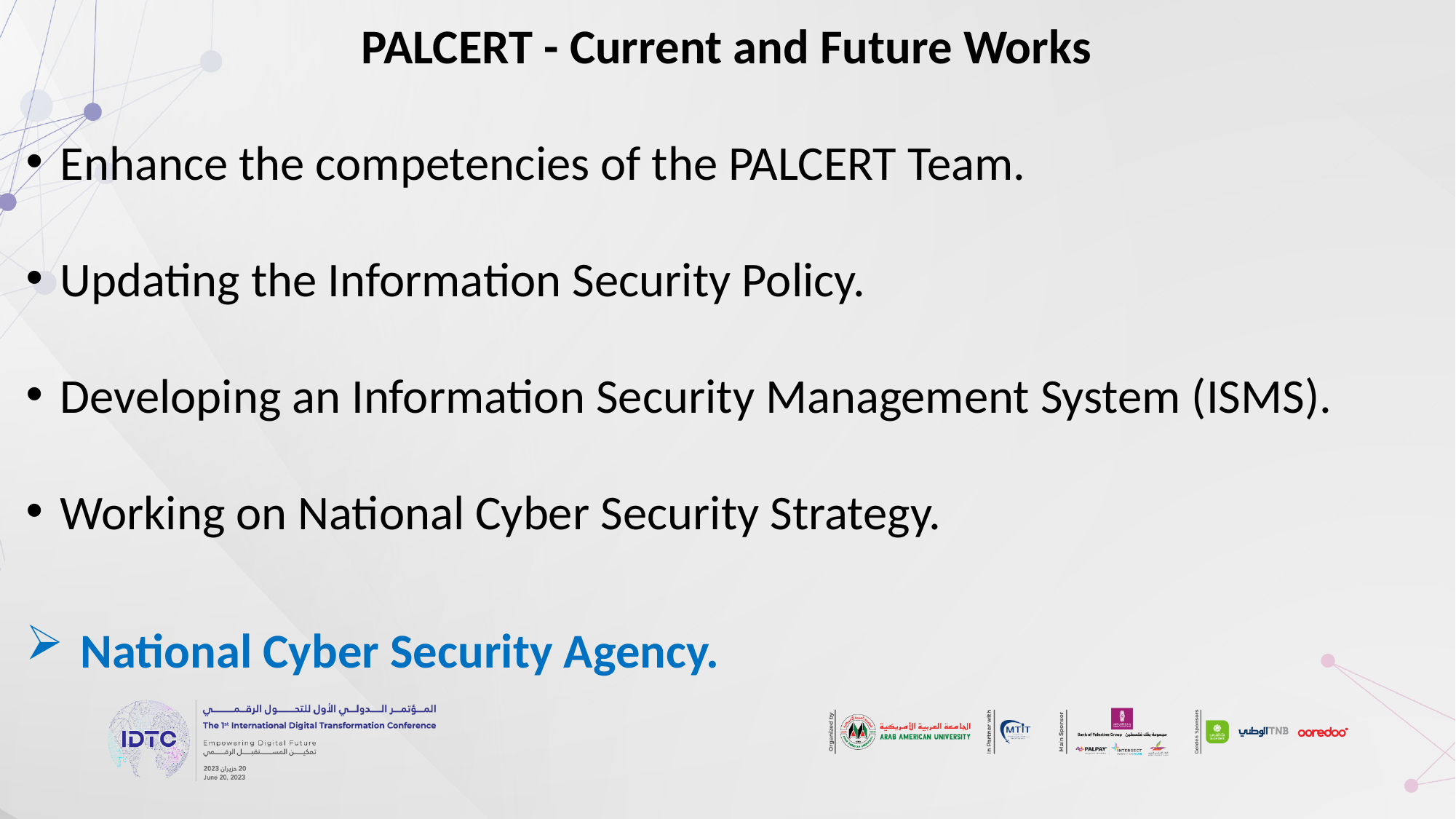

PALCERT - Current and Future Works
Enhance the competencies of the PALCERT Team.
Updating the Information Security Policy.
Developing an Information Security Management System (ISMS).
Working on National Cyber Security Strategy.

National Cyber Security Agency.